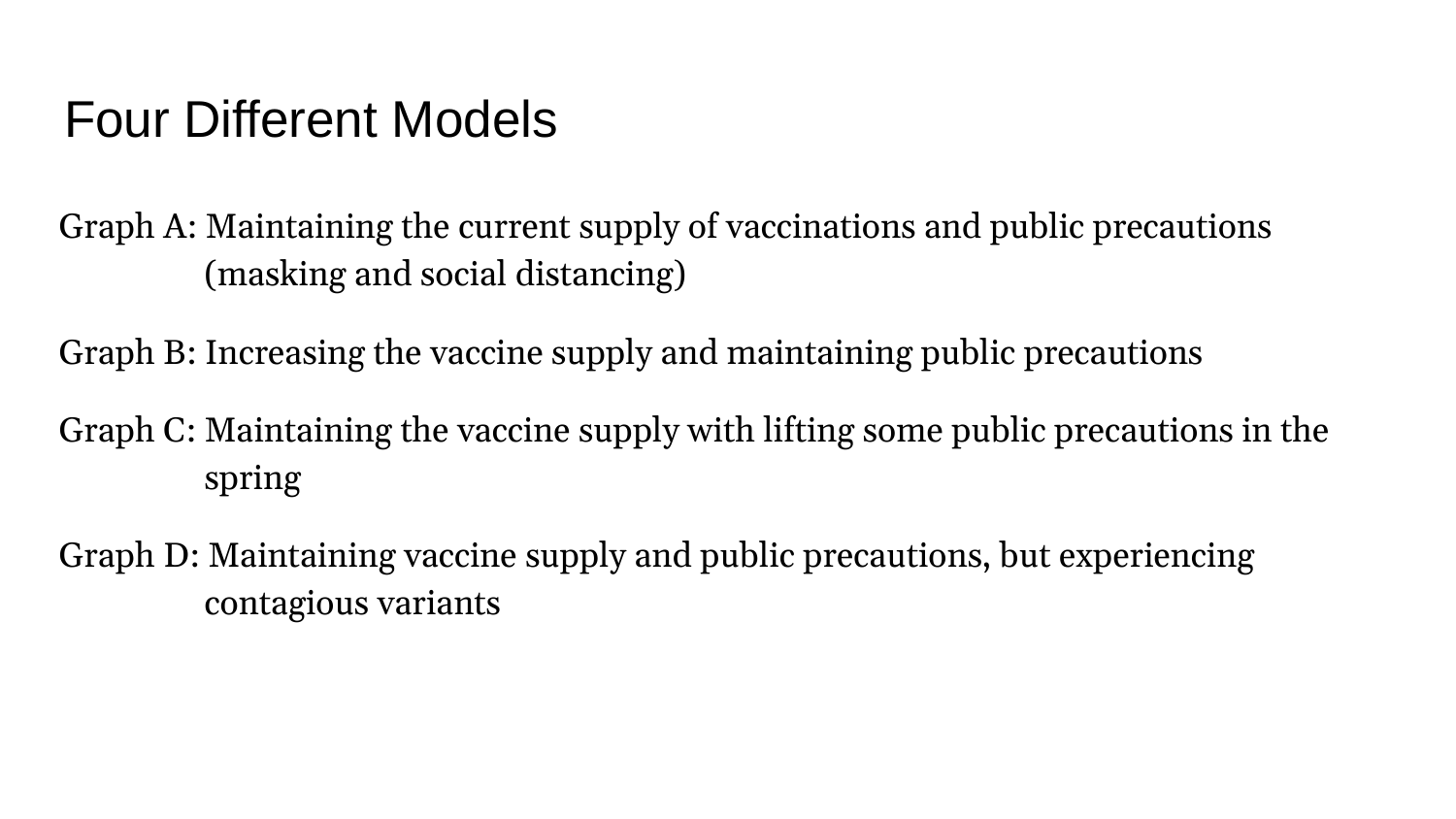

# Four Different Models
Graph A: Maintaining the current supply of vaccinations and public precautions (masking and social distancing)
Graph B: Increasing the vaccine supply and maintaining public precautions
Graph C: Maintaining the vaccine supply with lifting some public precautions in the spring
Graph D: Maintaining vaccine supply and public precautions, but experiencing contagious variants